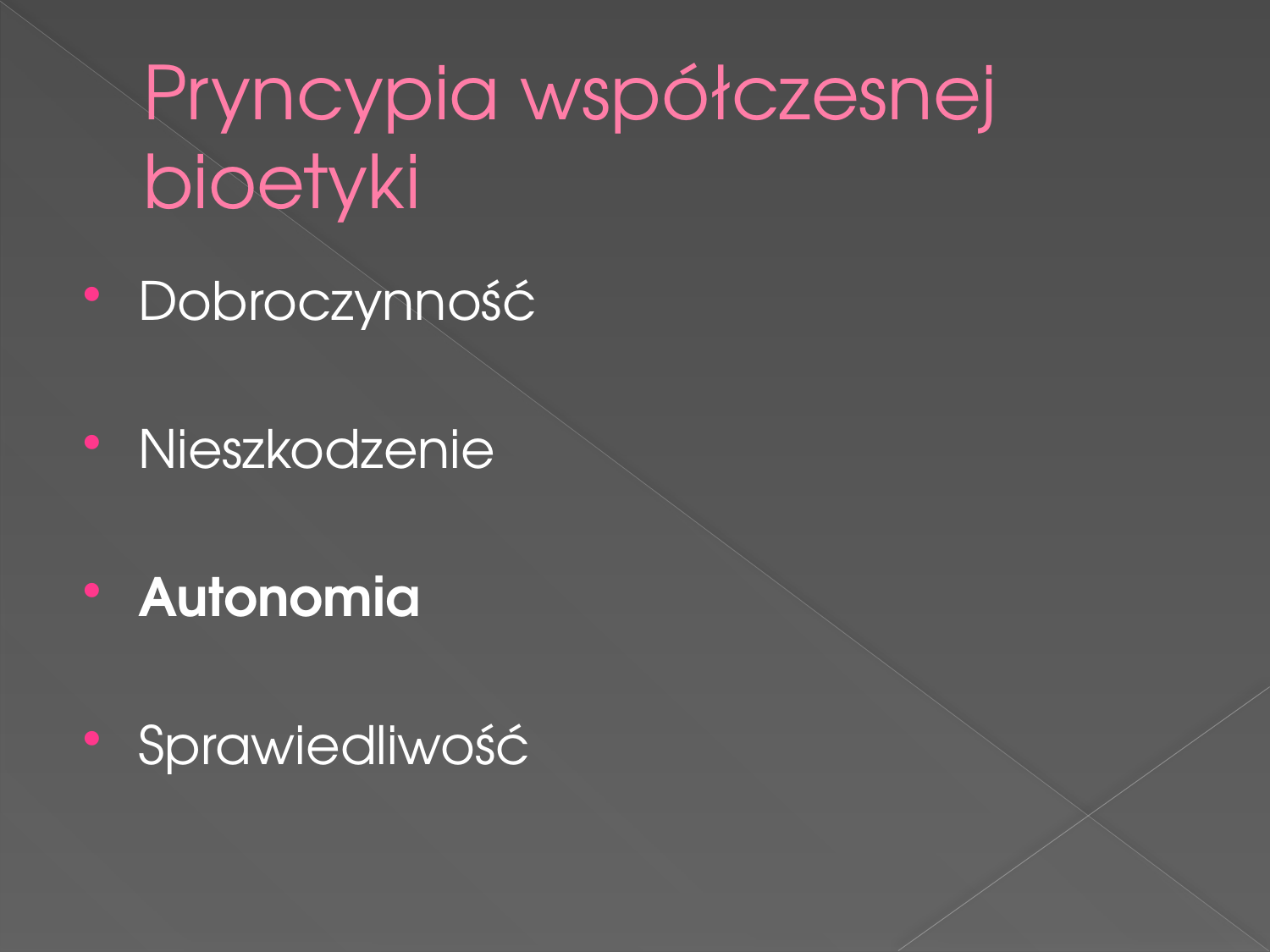

# Pryncypia współczesnej bioetyki
Dobroczynność

Nieszkodzenie

Autonomia

Sprawiedliwość